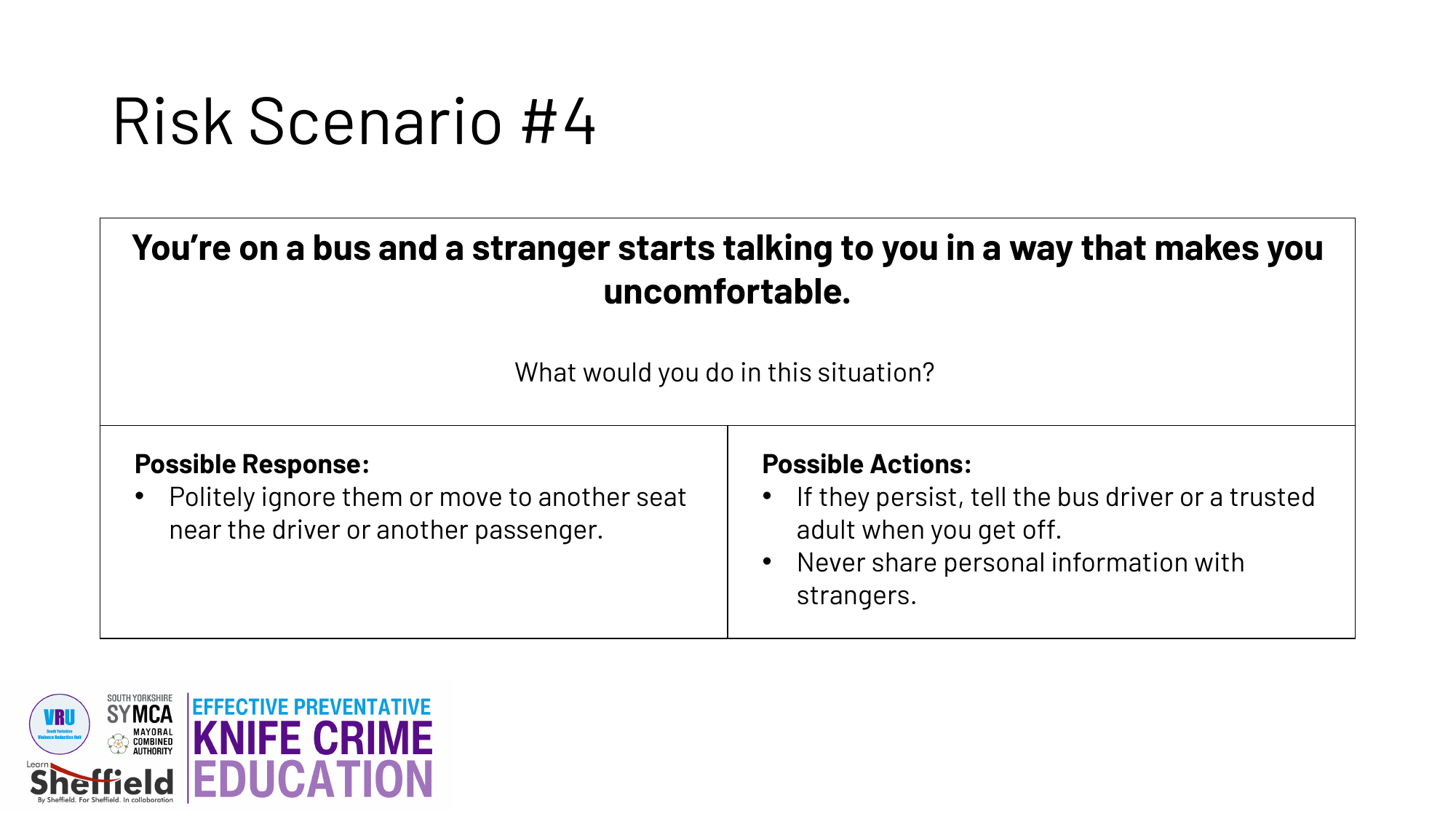

# Risk Scenario #4
| You’re on a bus and a stranger starts talking to you in a way that makes you uncomfortable. What would you do in this situation? |  |
| --- | --- |
|  |  |
Possible Response:
Politely ignore them or move to another seat near the driver or another passenger.
Possible Actions:
If they persist, tell the bus driver or a trusted adult when you get off.
Never share personal information with strangers.